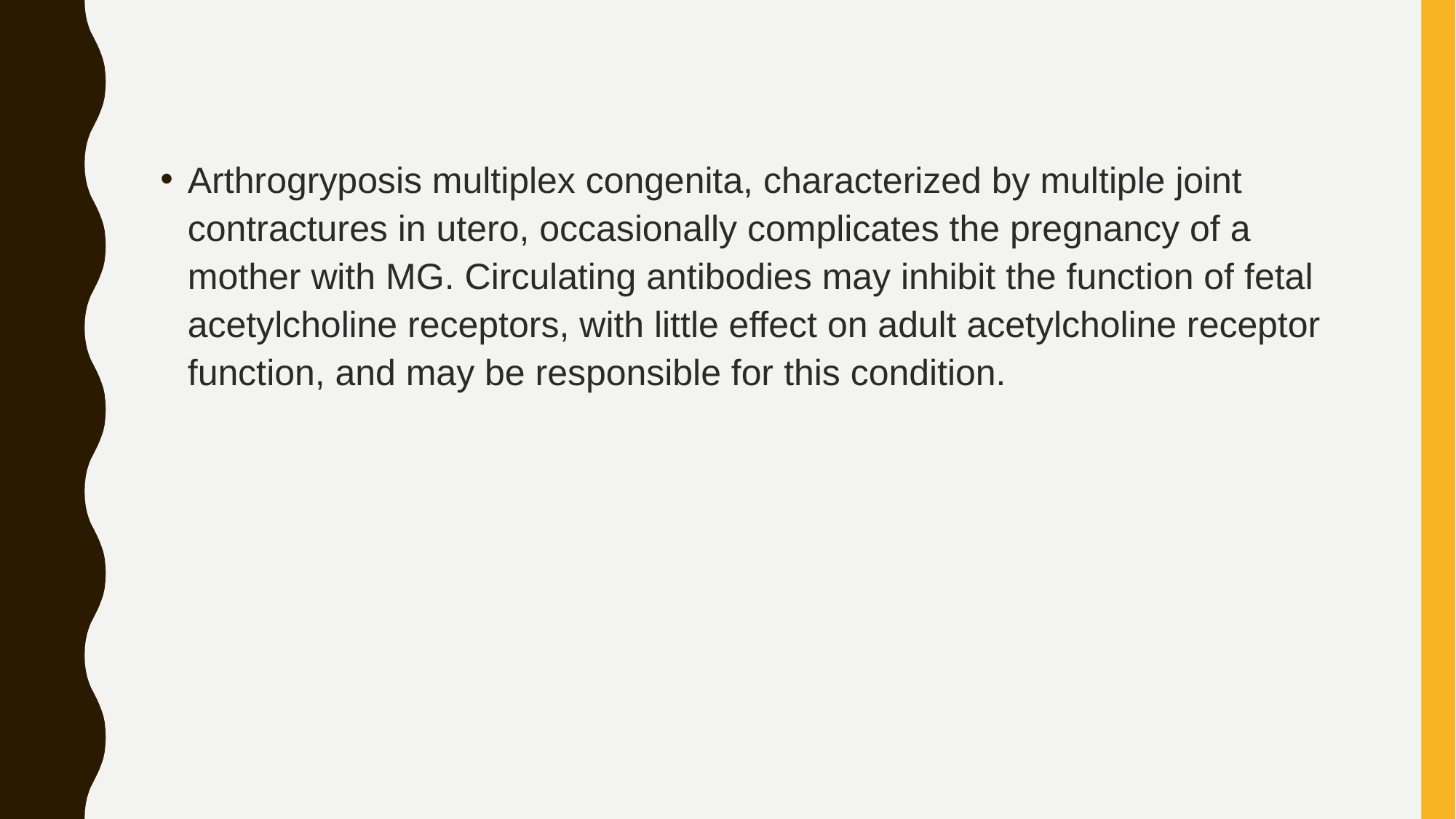

Arthrogryposis multiplex congenita, characterized by multiple joint contractures in utero, occasionally complicates the pregnancy of a mother with MG. Circulating antibodies may inhibit the function of fetal acetylcholine receptors, with little effect on adult acetylcholine receptor function, and may be responsible for this condition.